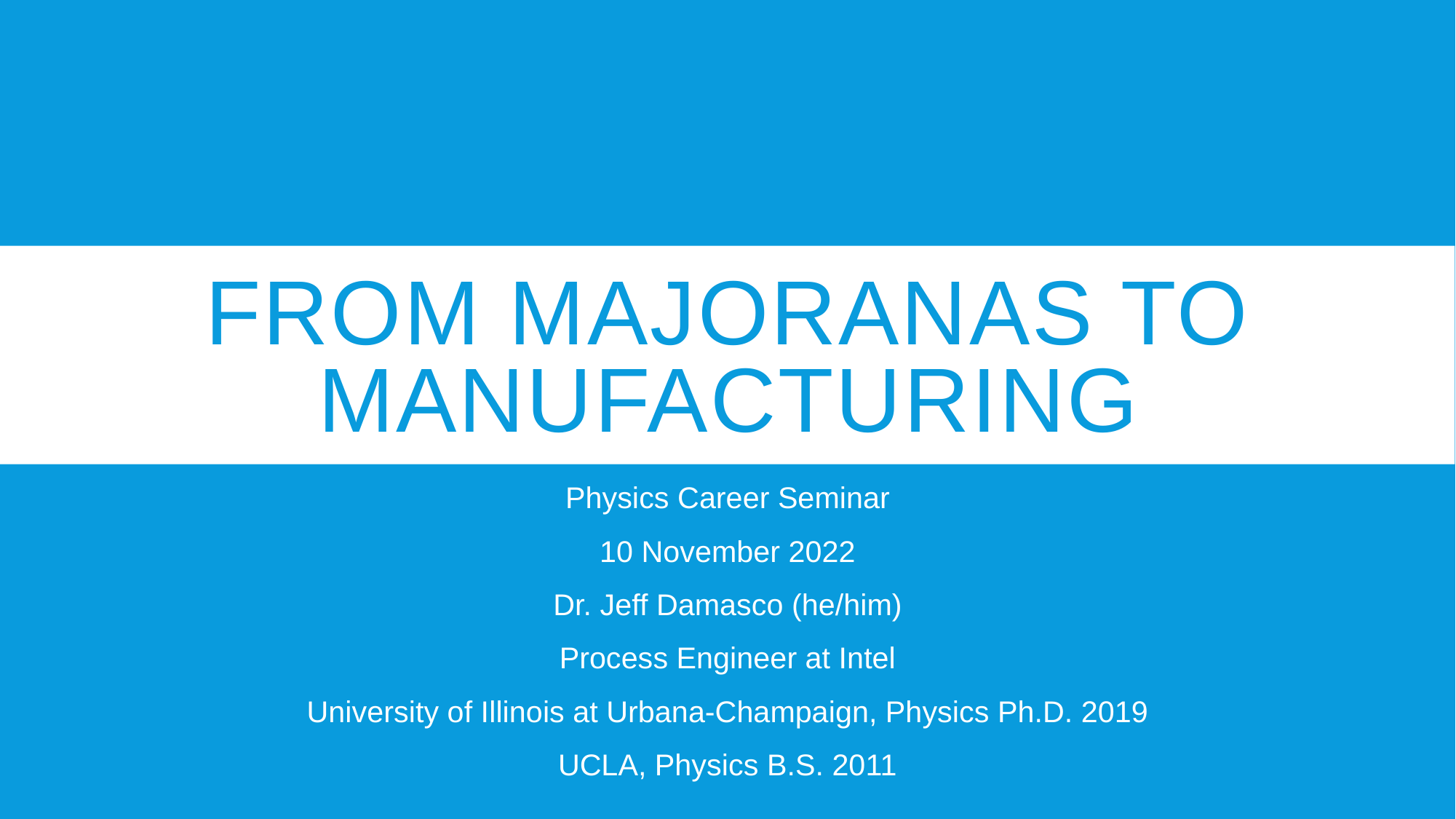

# From majoranas to manufacturing
Physics Career Seminar
10 November 2022
Dr. Jeff Damasco (he/him)
Process Engineer at Intel
University of Illinois at Urbana-Champaign, Physics Ph.D. 2019
UCLA, Physics B.S. 2011